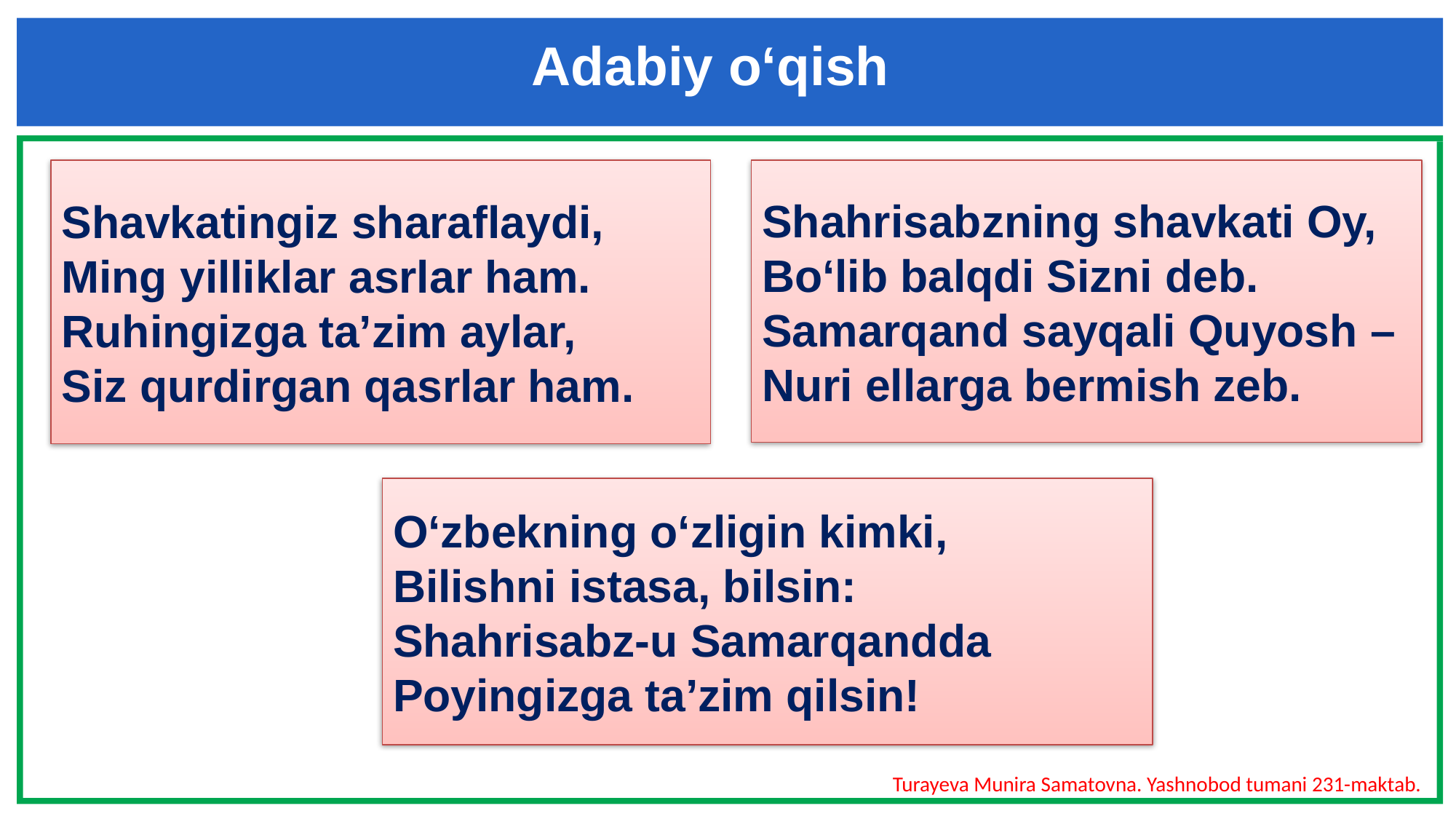

Adabiy o‘qish
Shavkatingiz sharaflaydi,
Ming yilliklar asrlar ham.
Ruhingizga ta’zim aylar,
Siz qurdirgan qasrlar ham.
Shahrisabzning shavkati Oy,
Bo‘lib balqdi Sizni deb.
Samarqand sayqali Quyosh –
Nuri ellarga bermish zeb.
O‘zbekning o‘zligin kimki,
Bilishni istasa, bilsin:
Shahrisabz-u Samarqandda
Poyingizga ta’zim qilsin!
Turayeva Munira Samatovna. Yashnobod tumani 231-maktab.